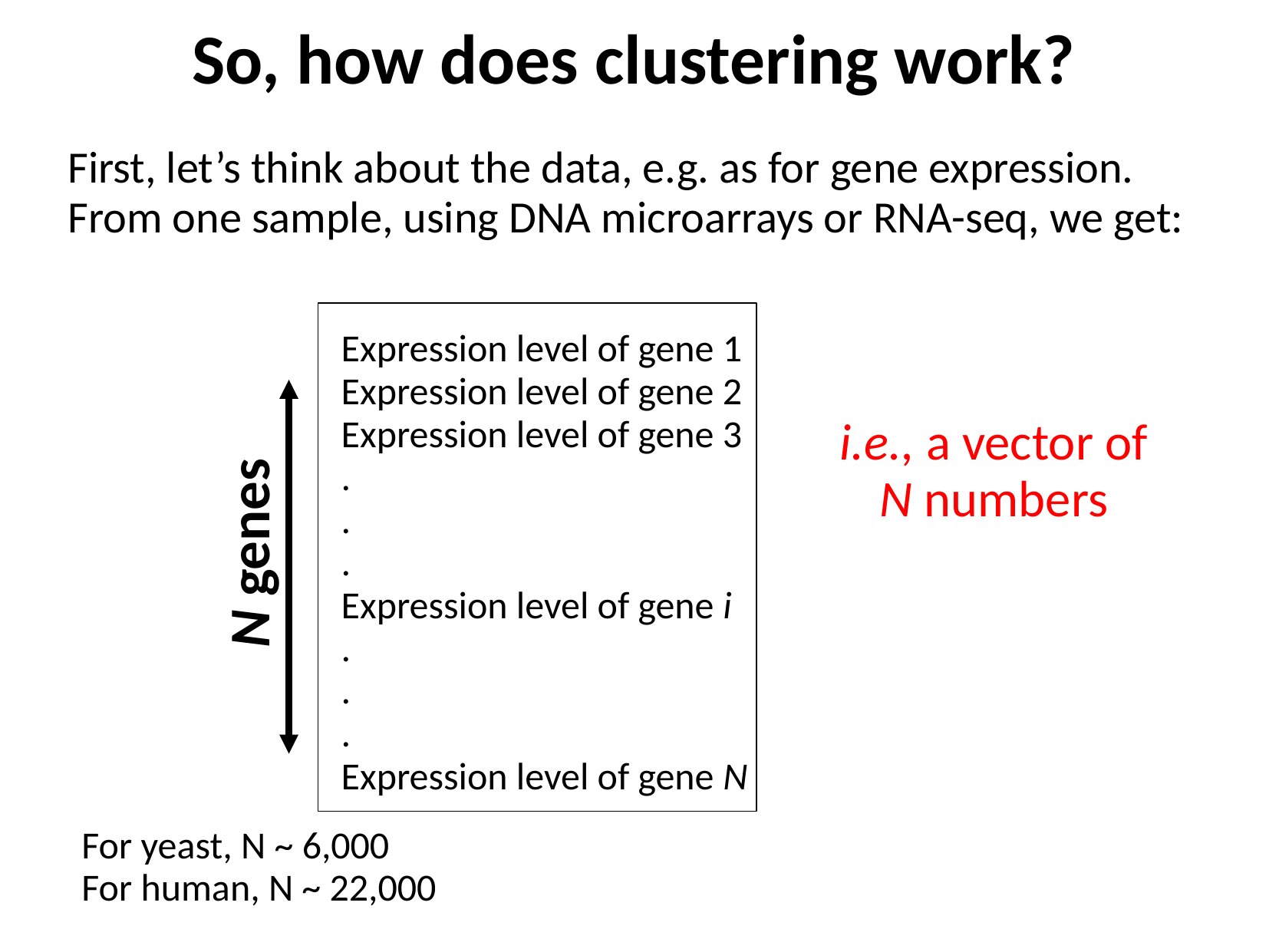

So, how does clustering work?
First, let’s think about the data, e.g. as for gene expression.
From one sample, using DNA microarrays or RNA-seq, we get:

Expression level of gene 1
Expression level of gene 2
Expression level of gene 3
.
.
.
Expression level of gene i
.
.
.
Expression level of gene N
i.e., a vector of N numbers
N genes
For yeast, N ~ 6,000
For human, N ~ 22,000